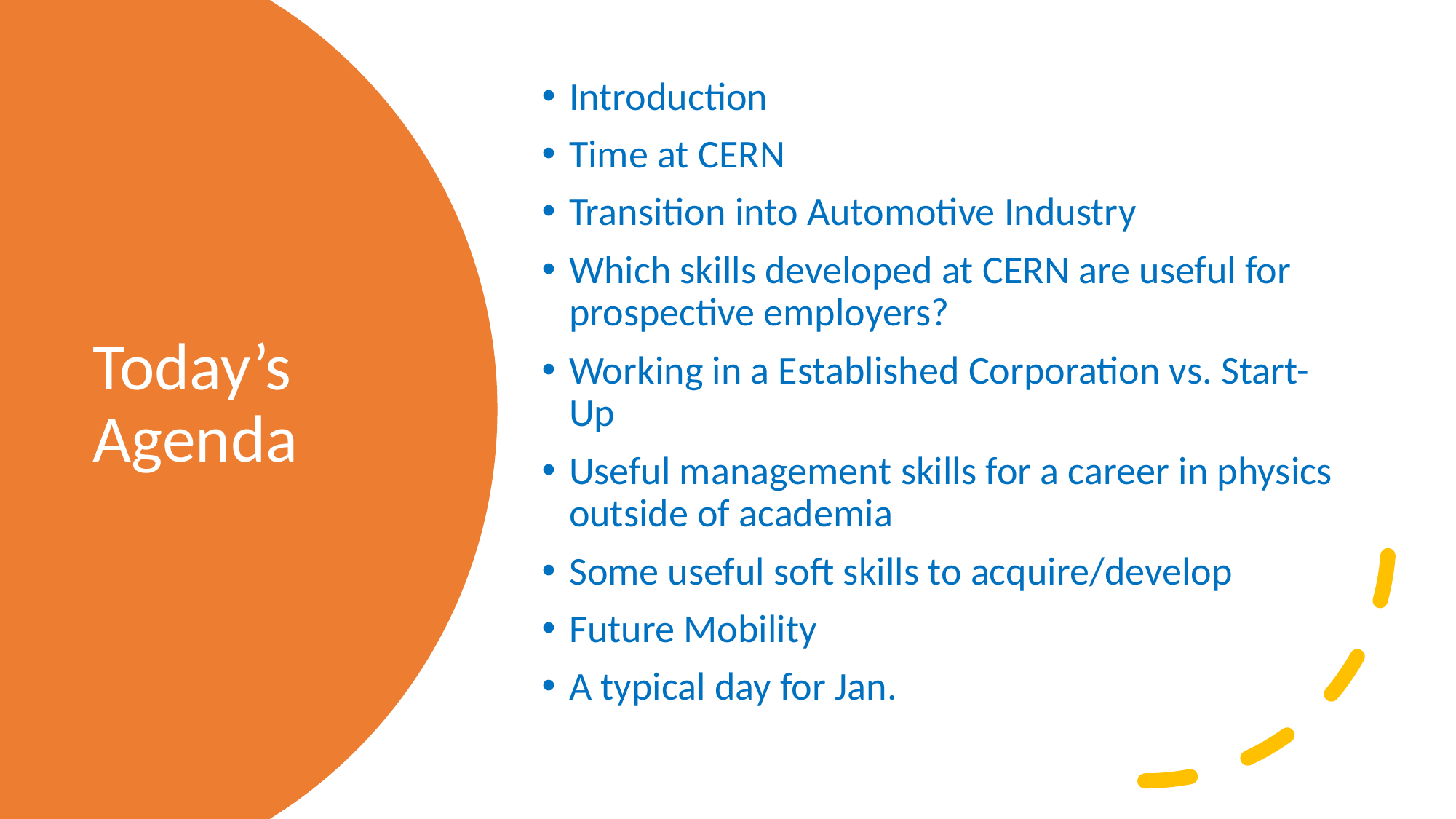

Introduction
Time at CERN
Transition into Automotive Industry
Which skills developed at CERN are useful for prospective employers?
Working in a Established Corporation vs. Start-Up
Useful management skills for a career in physics outside of academia
Some useful soft skills to acquire/develop
Future Mobility
A typical day for Jan.

# Today’s Agenda